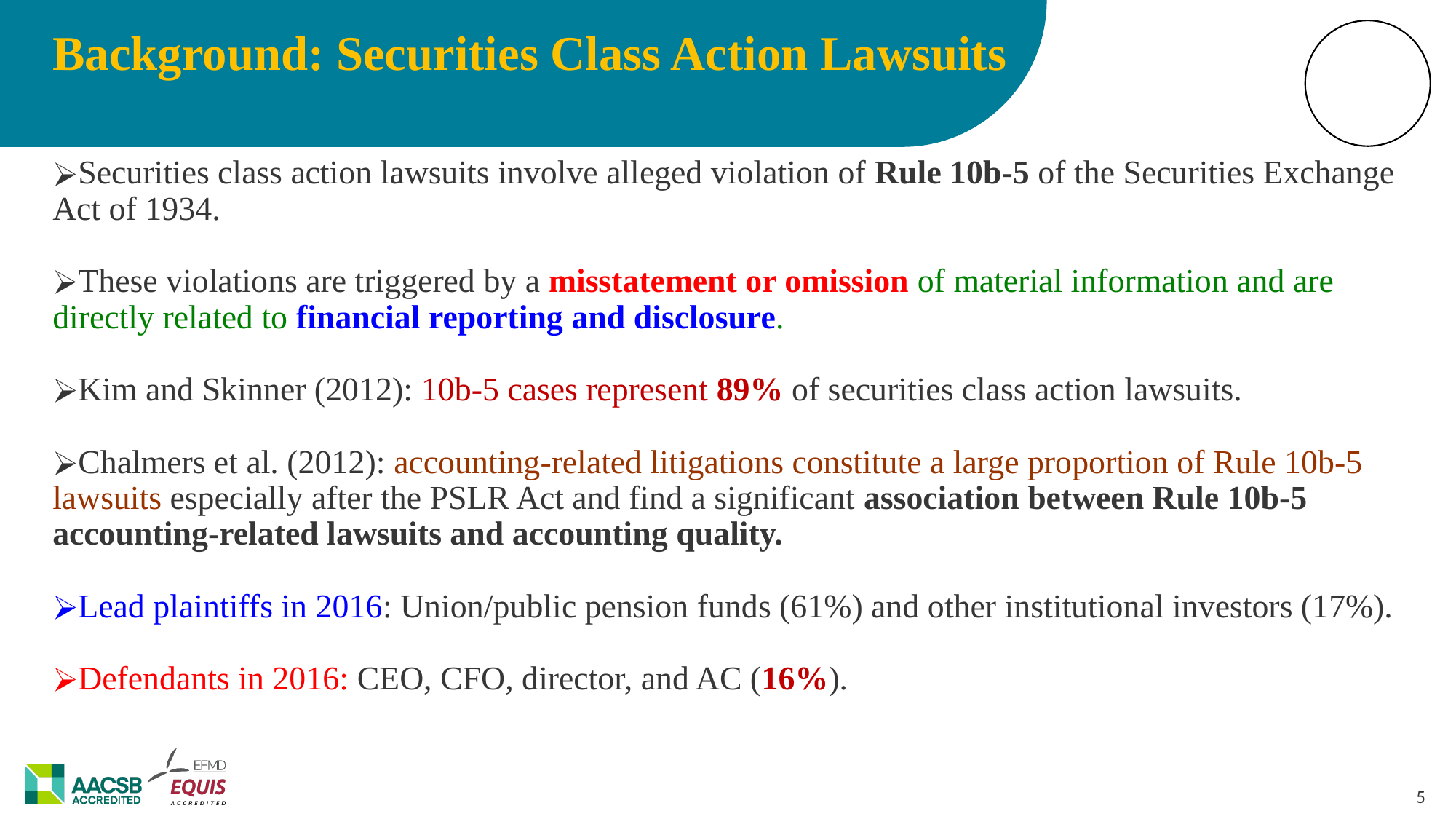

Background: Securities Class Action Lawsuits
Securities class action lawsuits involve alleged violation of Rule 10b-5 of the Securities Exchange Act of 1934.
These violations are triggered by a misstatement or omission of material information and are directly related to financial reporting and disclosure.
Kim and Skinner (2012): 10b-5 cases represent 89% of securities class action lawsuits.
Chalmers et al. (2012): accounting-related litigations constitute a large proportion of Rule 10b-5 lawsuits especially after the PSLR Act and find a significant association between Rule 10b-5 accounting-related lawsuits and accounting quality.
Lead plaintiffs in 2016: Union/public pension funds (61%) and other institutional investors (17%).
Defendants in 2016: CEO, CFO, director, and AC (16%).
5